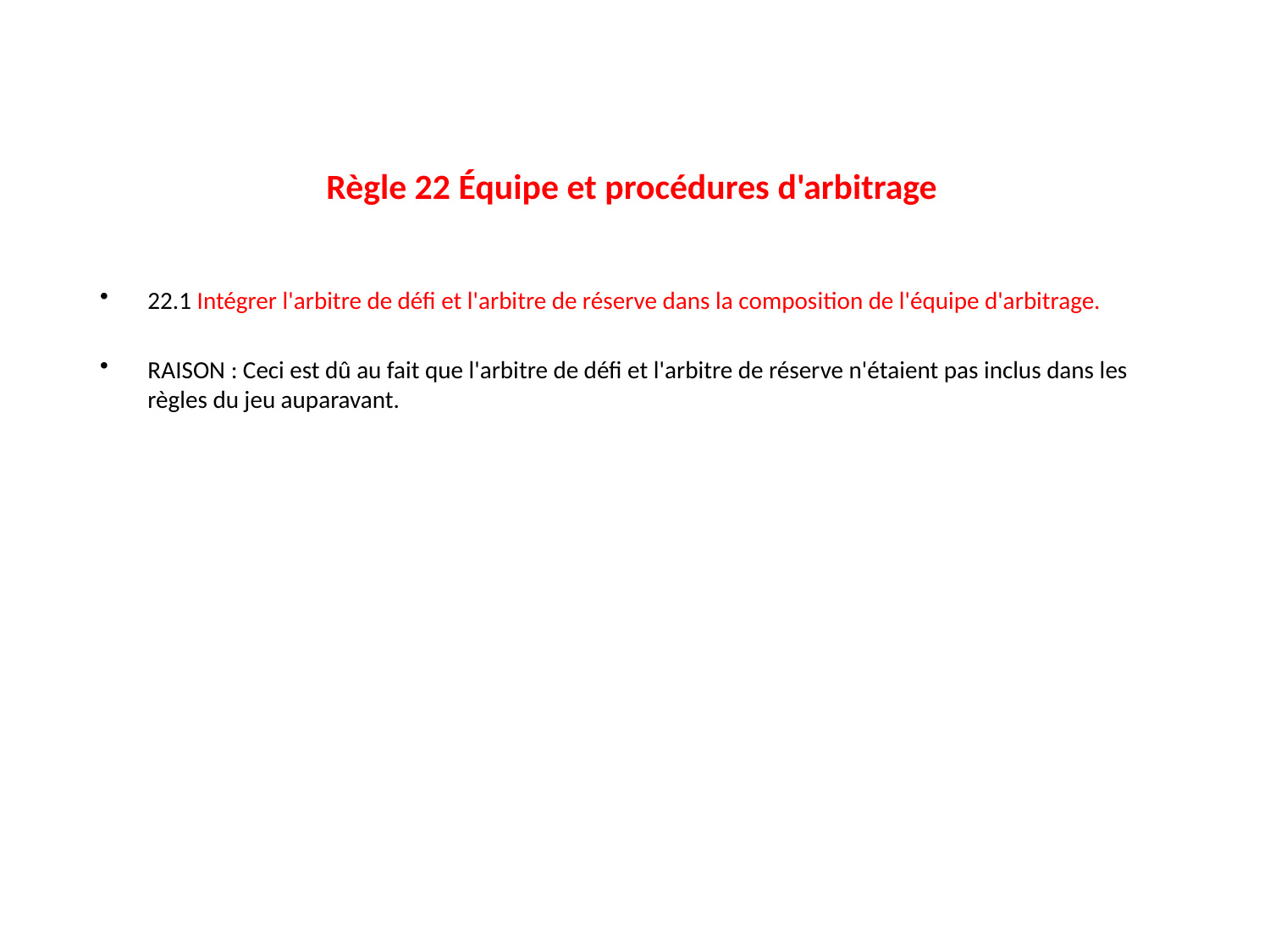

# Règle 22 Équipe et procédures d'arbitrage
22.1 Intégrer l'arbitre de défi et l'arbitre de réserve dans la composition de l'équipe d'arbitrage.

RAISON : Ceci est dû au fait que l'arbitre de défi et l'arbitre de réserve n'étaient pas inclus dans les règles du jeu auparavant.